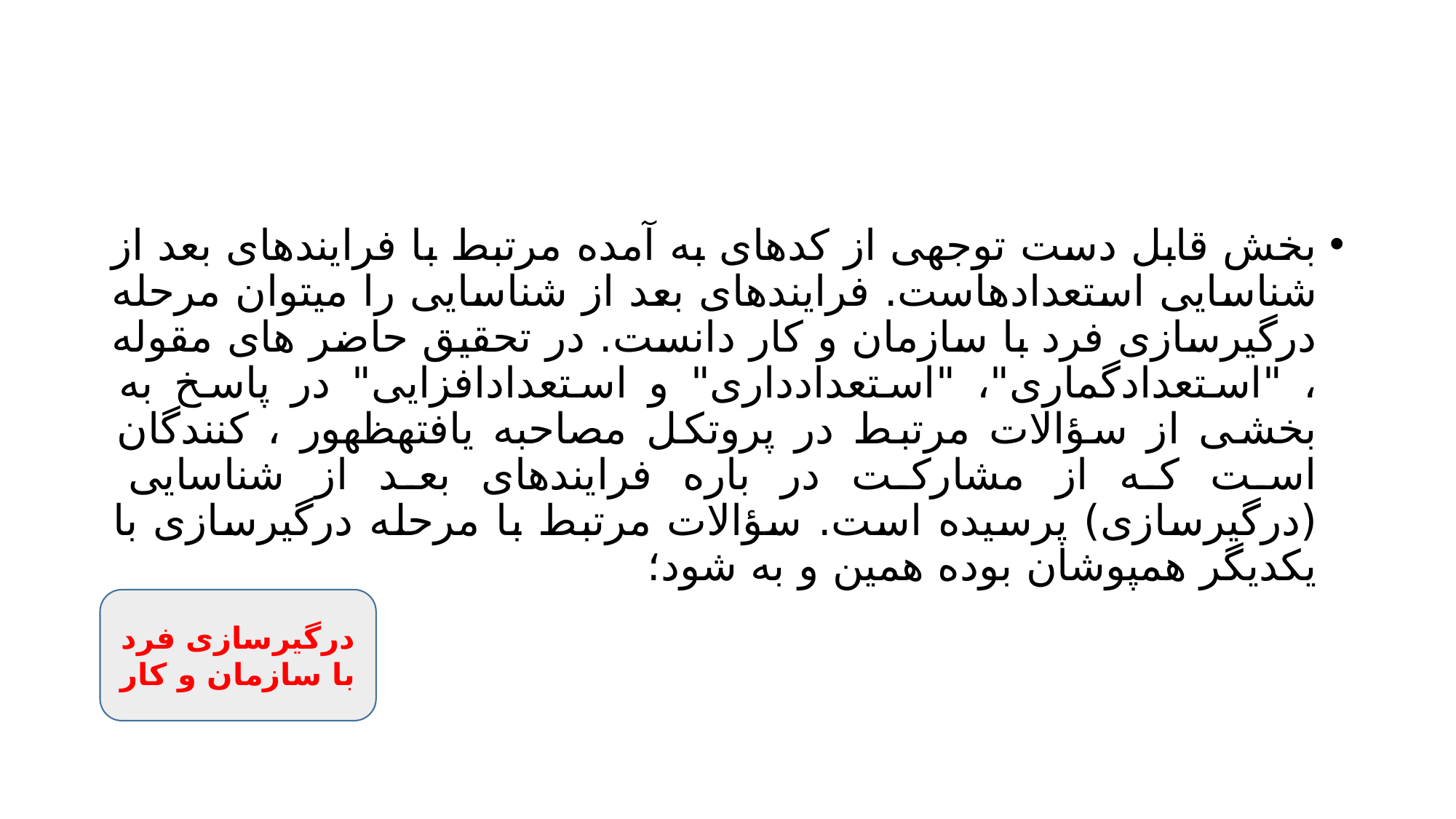

#
بخش قابل دست توجهی از کدهای به آمده مرتبط با فرایندهای بعد از شناسایی استعدادهاست. فرایندهای بعد از شناسایی را میتوان مرحله درگیرسازی فرد با سازمان و کار دانست. در تحقیق حاضر های مقوله ، "استعدادگماری"، "استعدادداری" و استعدادافزایی" در پاسخ به بخشی از سؤالات مرتبط در پروتکل مصاحبه یافتهظهور ، کنندگان است که از مشارکت در باره فرایندهای بعد از شناسایی (درگیرسازی) پرسیده است. سؤالات مرتبط با مرحله درگیرسازی با یکدیگر همپوشان بوده همین و به شود؛

درگیرسازی فرد با سازمان و کار